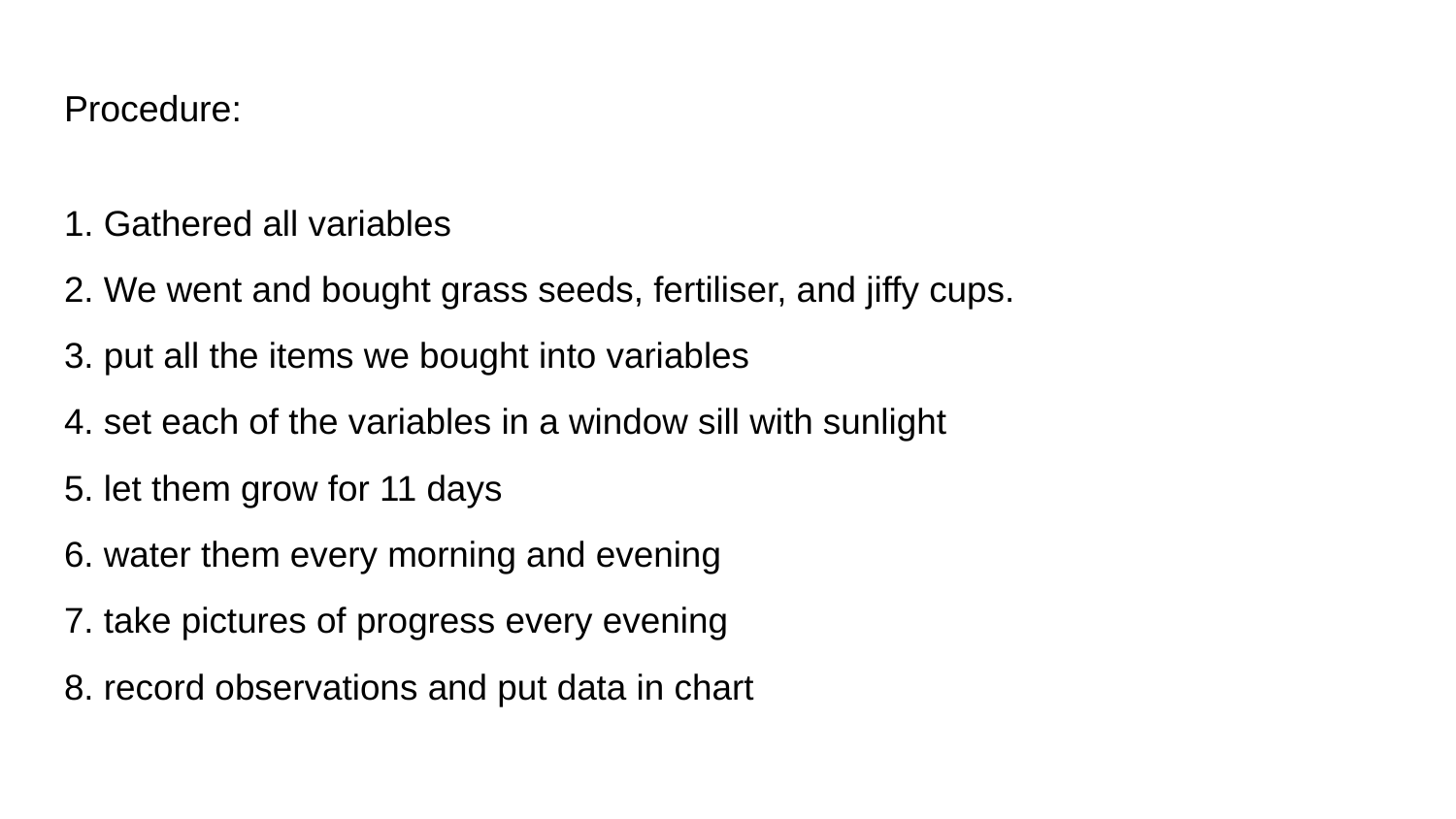

# Procedure:
1. Gathered all variables
2. We went and bought grass seeds, fertiliser, and jiffy cups.
3. put all the items we bought into variables
4. set each of the variables in a window sill with sunlight
5. let them grow for 11 days
6. water them every morning and evening
7. take pictures of progress every evening
8. record observations and put data in chart